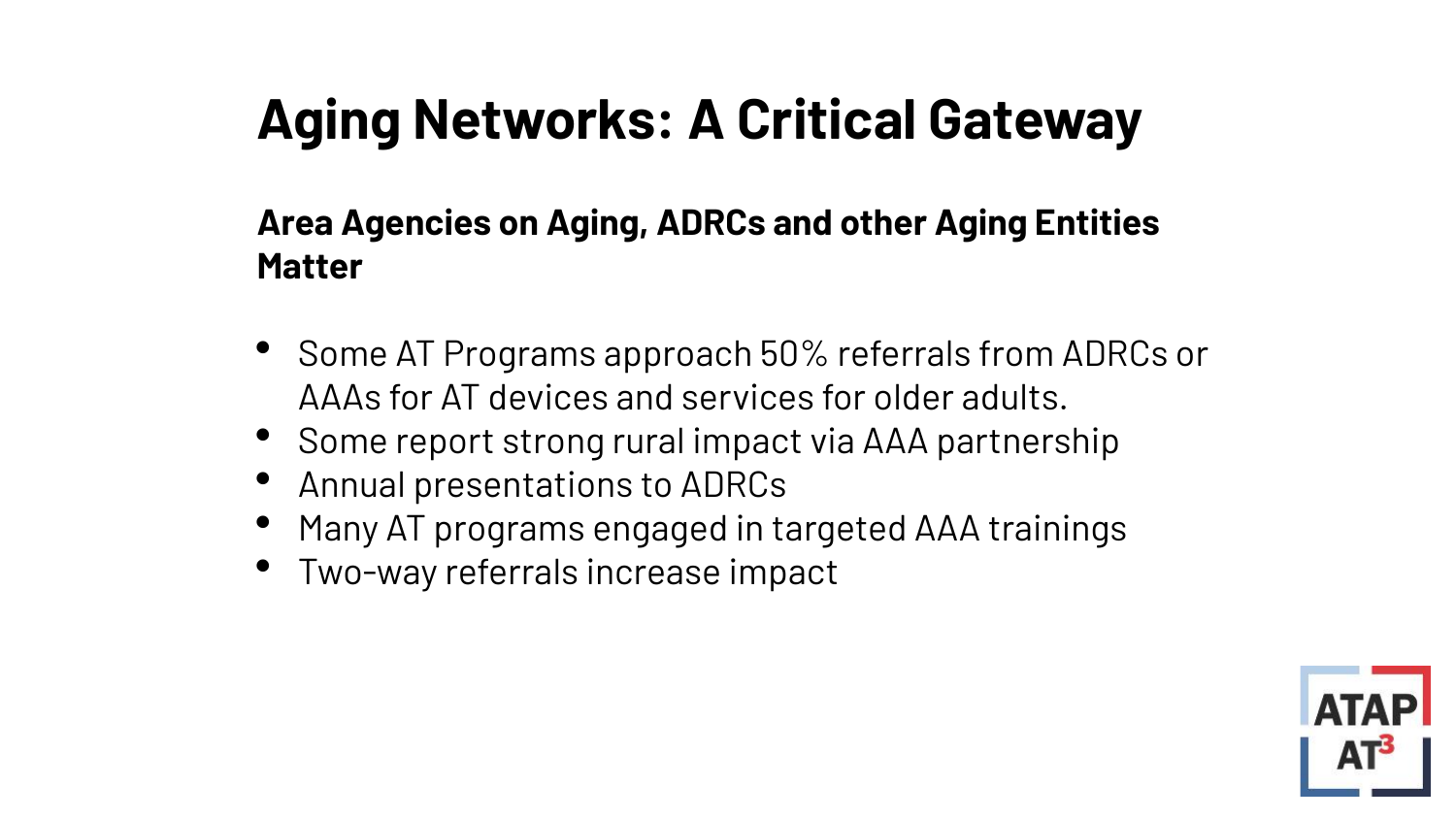

Aging Networks: A Critical Gateway

Area Agencies on Aging, ADRCs and other Aging Entities Matter

Some AT Programs approach 50% referrals from ADRCs or AAAs for AT devices and services for older adults.
Some report strong rural impact via AAA partnership
Annual presentations to ADRCs
Many AT programs engaged in targeted AAA trainings
Two-way referrals increase impact